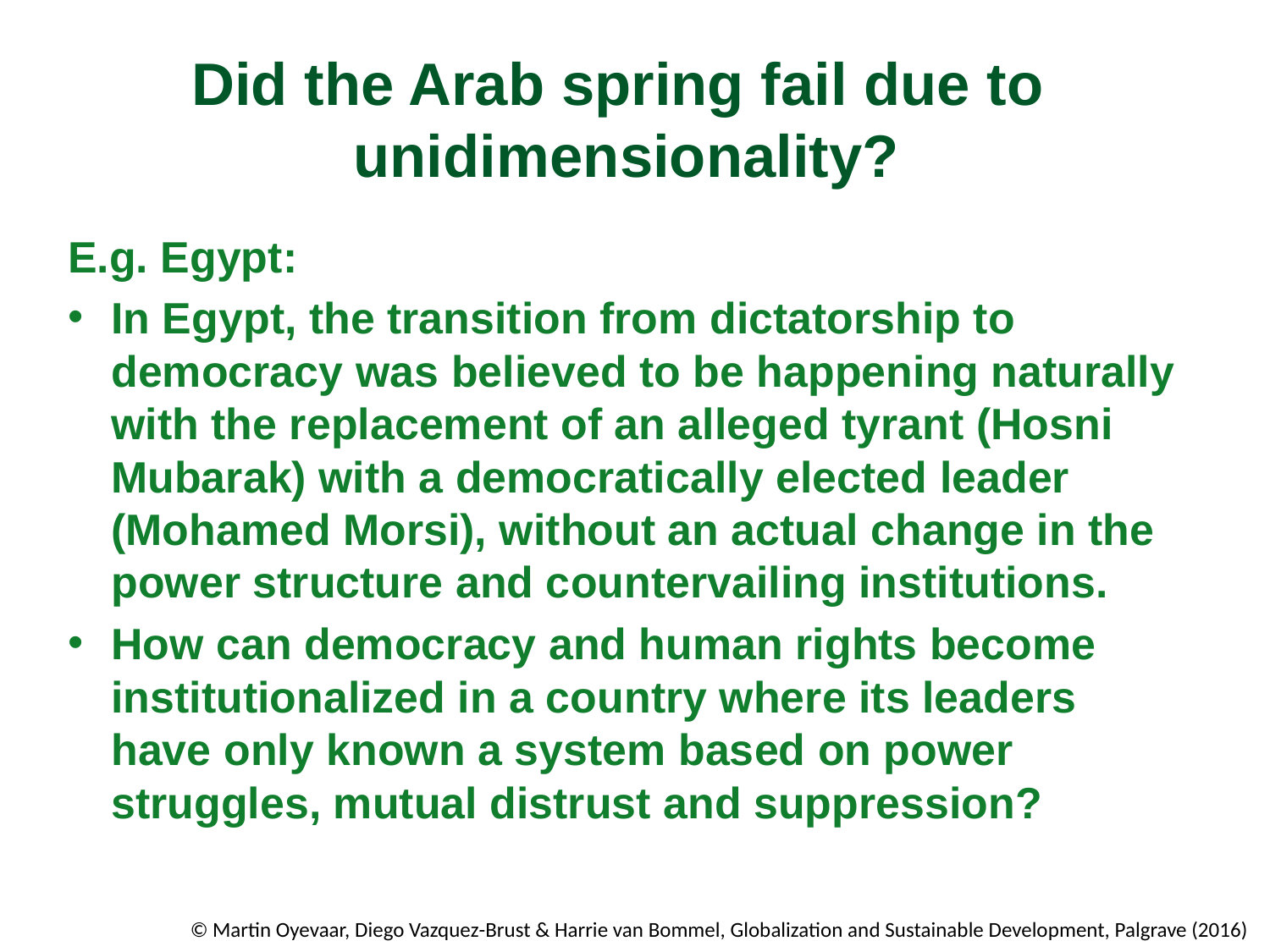

# Did the Arab spring fail due to unidimensionality?
E.g. Egypt:
In Egypt, the transition from dictatorship to democracy was believed to be happening naturally with the replacement of an alleged tyrant (Hosni Mubarak) with a democratically elected leader (Mohamed Morsi), without an actual change in the power structure and countervailing institutions.
How can democracy and human rights become institutionalized in a country where its leaders have only known a system based on power struggles, mutual distrust and suppression?
© Martin Oyevaar, Diego Vazquez-Brust & Harrie van Bommel, Globalization and Sustainable Development, Palgrave (2016)